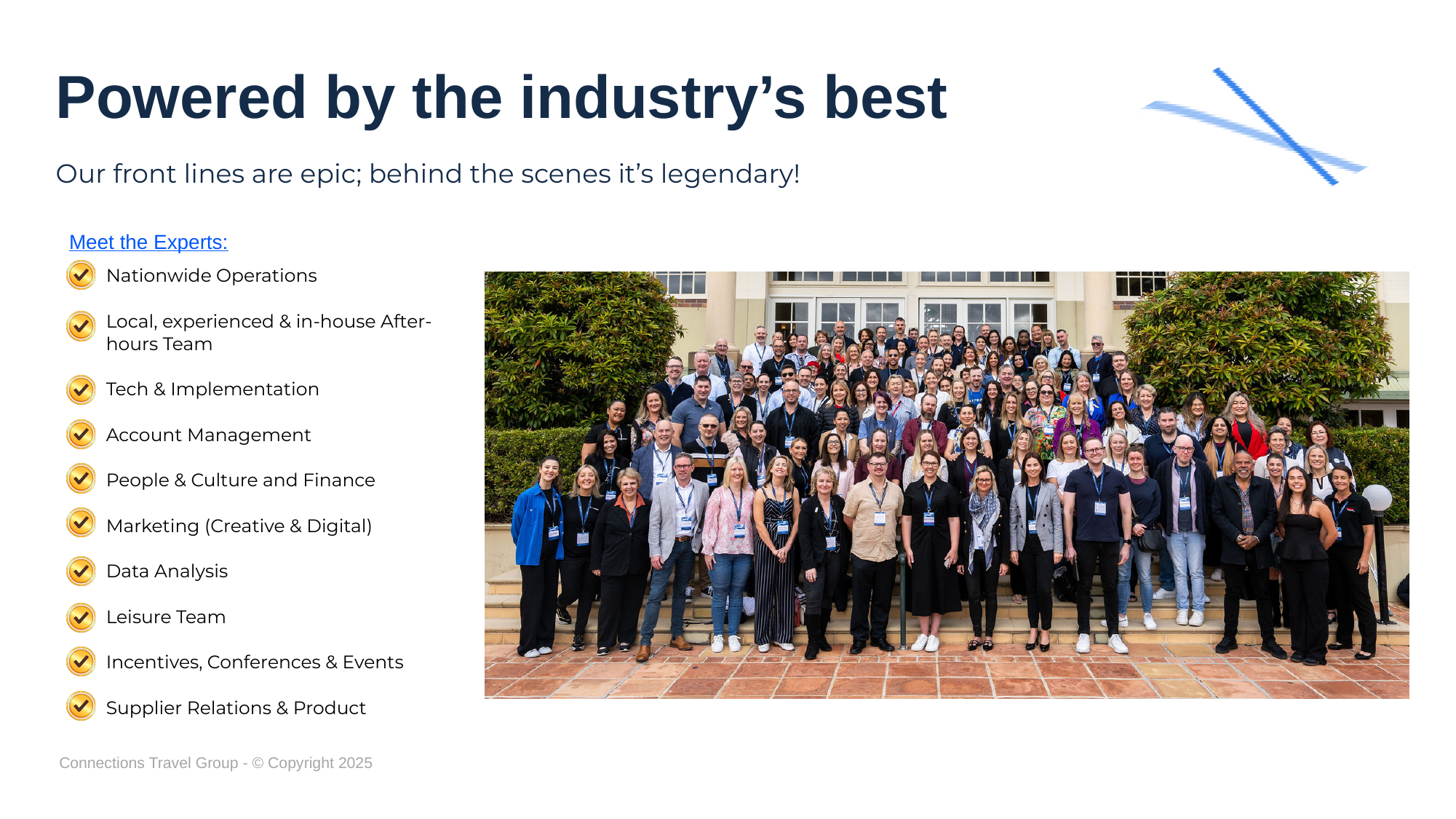

Powered by the industry’s best

Our front lines are epic; behind the scenes it’s legendary!
Meet the Experts:

Nationwide Operations

Local, experienced & in-house After-hours Team

Tech & Implementation

Account Management

People & Culture and Finance

Marketing (Creative & Digital)

Data Analysis

Leisure Team

Incentives, Conferences & Events

Supplier Relations & Product

Connections Travel Group - © Copyright 2025